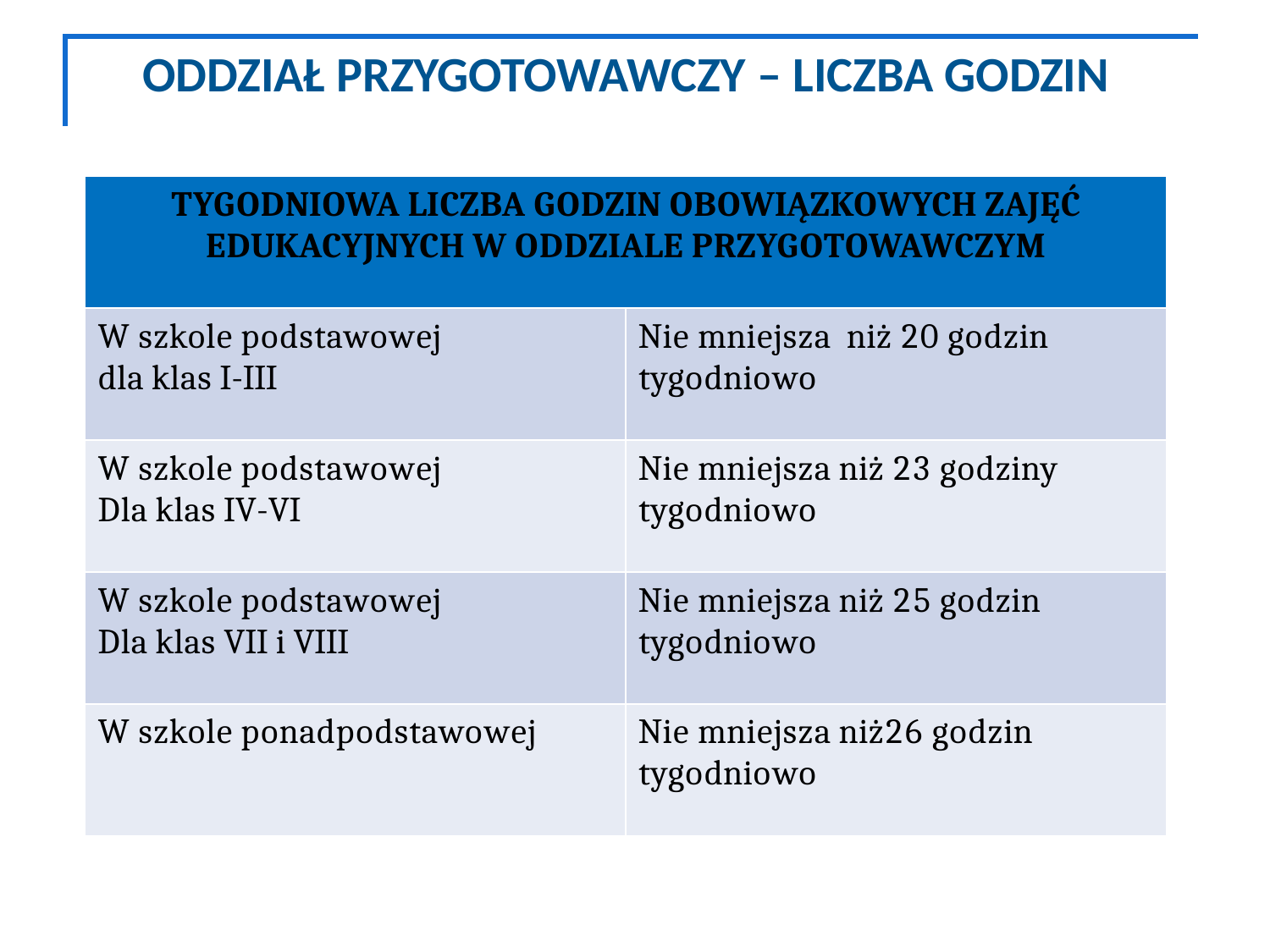

# ODDZIAŁ PRZYGOTOWAWCZY – LICZBA GODZIN
| TYGODNIOWA LICZBA GODZIN OBOWIĄZKOWYCH ZAJĘĆ EDUKACYJNYCH W ODDZIALE PRZYGOTOWAWCZYM |  |
| --- | --- |
| W szkole podstawowej dla klas I-III | Nie mniejsza niż 20 godzin tygodniowo |
| W szkole podstawowej Dla klas IV-VI | Nie mniejsza niż 23 godziny tygodniowo |
| W szkole podstawowej Dla klas VII i VIII | Nie mniejsza niż 25 godzin tygodniowo |
| W szkole ponadpodstawowej | Nie mniejsza niż26 godzin tygodniowo |